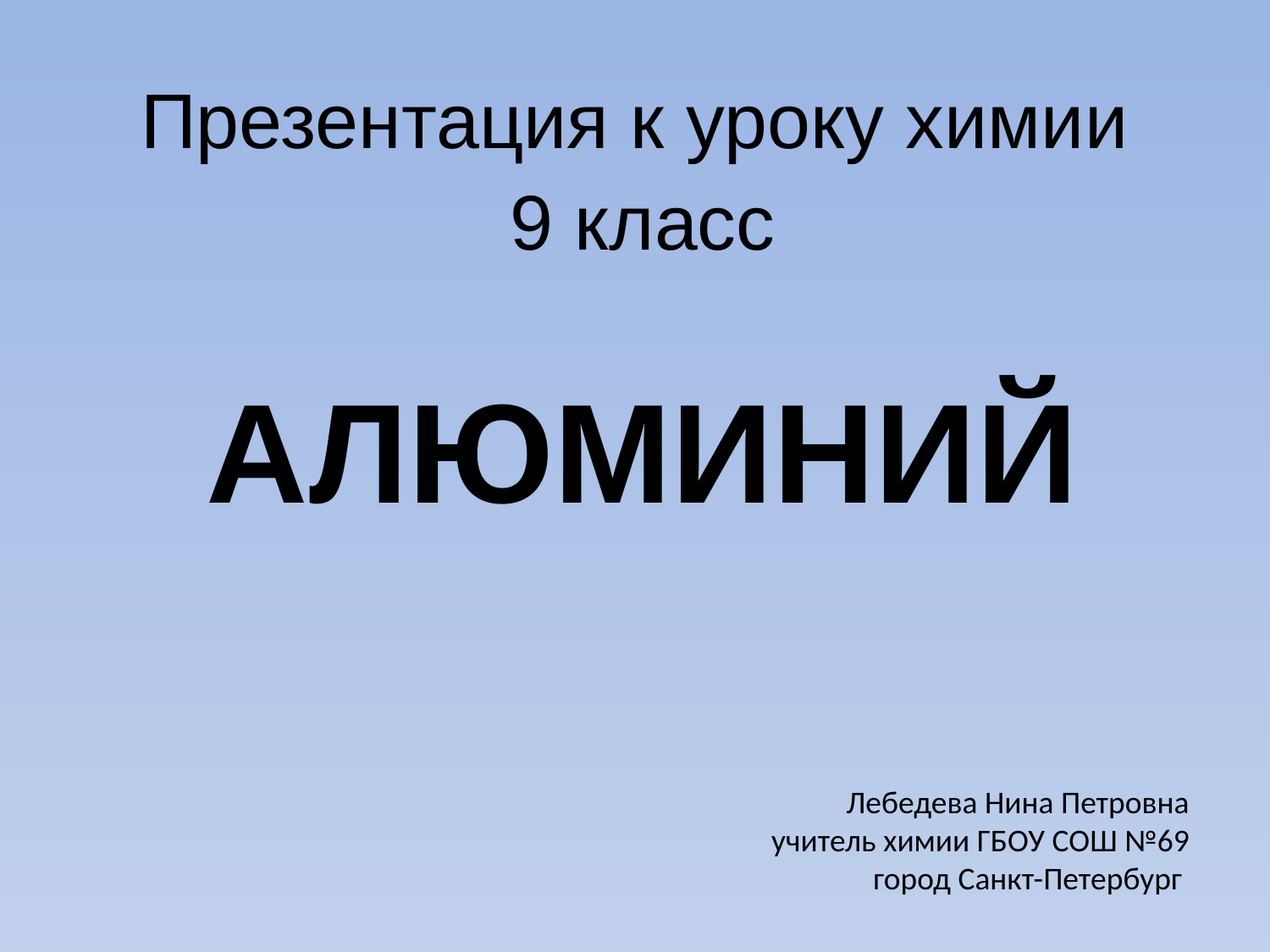

# Презентация к уроку химии
9 класс
АЛЮМИНИЙ
Лебедева Нина Петровна
учитель химии ГБОУ СОШ №69
город Санкт-Петербург